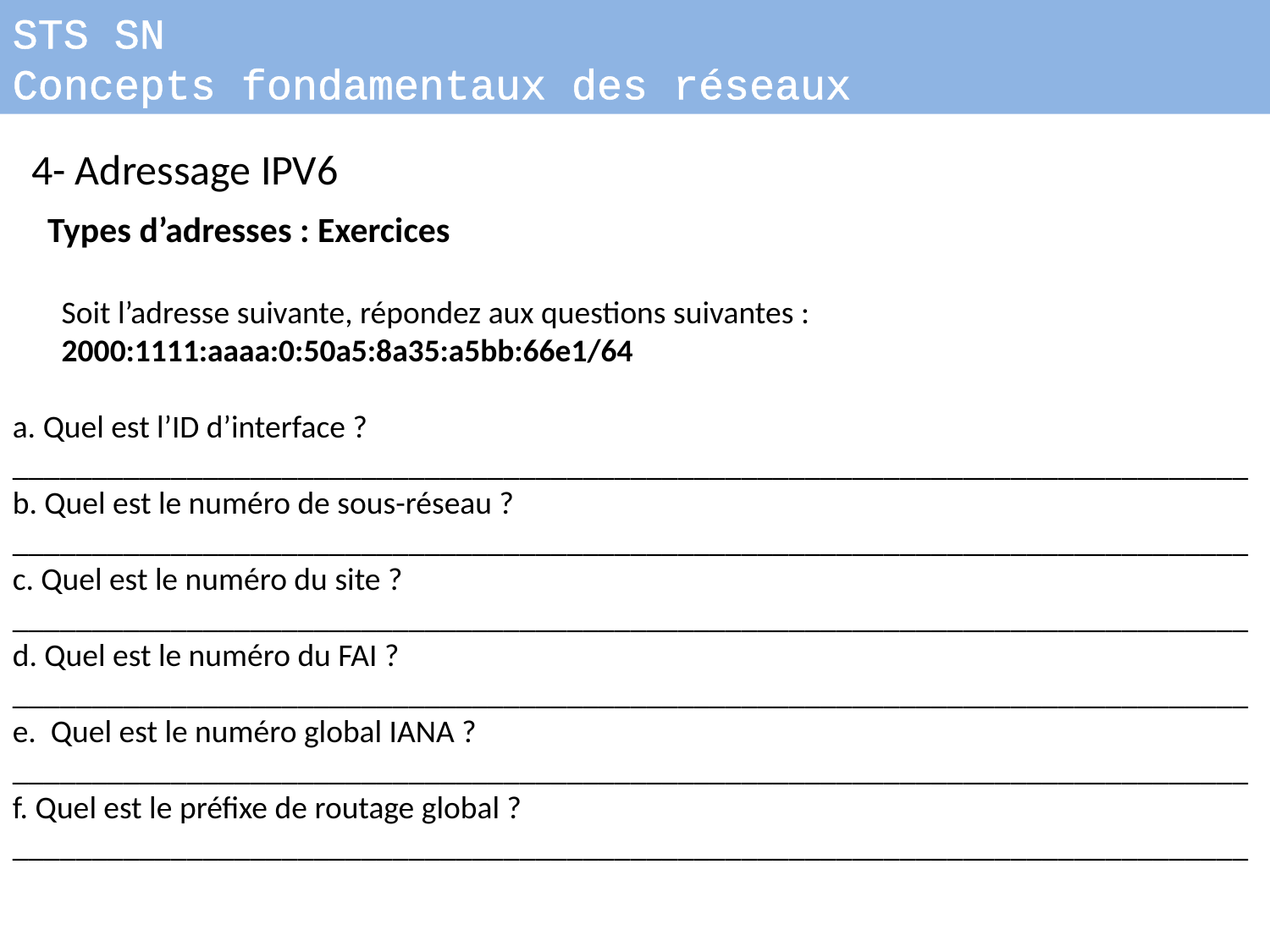

STS SN
Concepts fondamentaux des réseaux

4- Adressage IPV6

Types d’adresses : Exercices

Soit l’adresse suivante, répondez aux questions suivantes : 2000:1111:aaaa:0:50a5:8a35:a5bb:66e1/64

a. Quel est l’ID d’interface ? ______________________________________________________________________________b. Quel est le numéro de sous-réseau ? ______________________________________________________________________________c. Quel est le numéro du site ? ______________________________________________________________________________d. Quel est le numéro du FAI ? ______________________________________________________________________________e.  Quel est le numéro global IANA ? ______________________________________________________________________________
f. Quel est le préfixe de routage global ? ______________________________________________________________________________